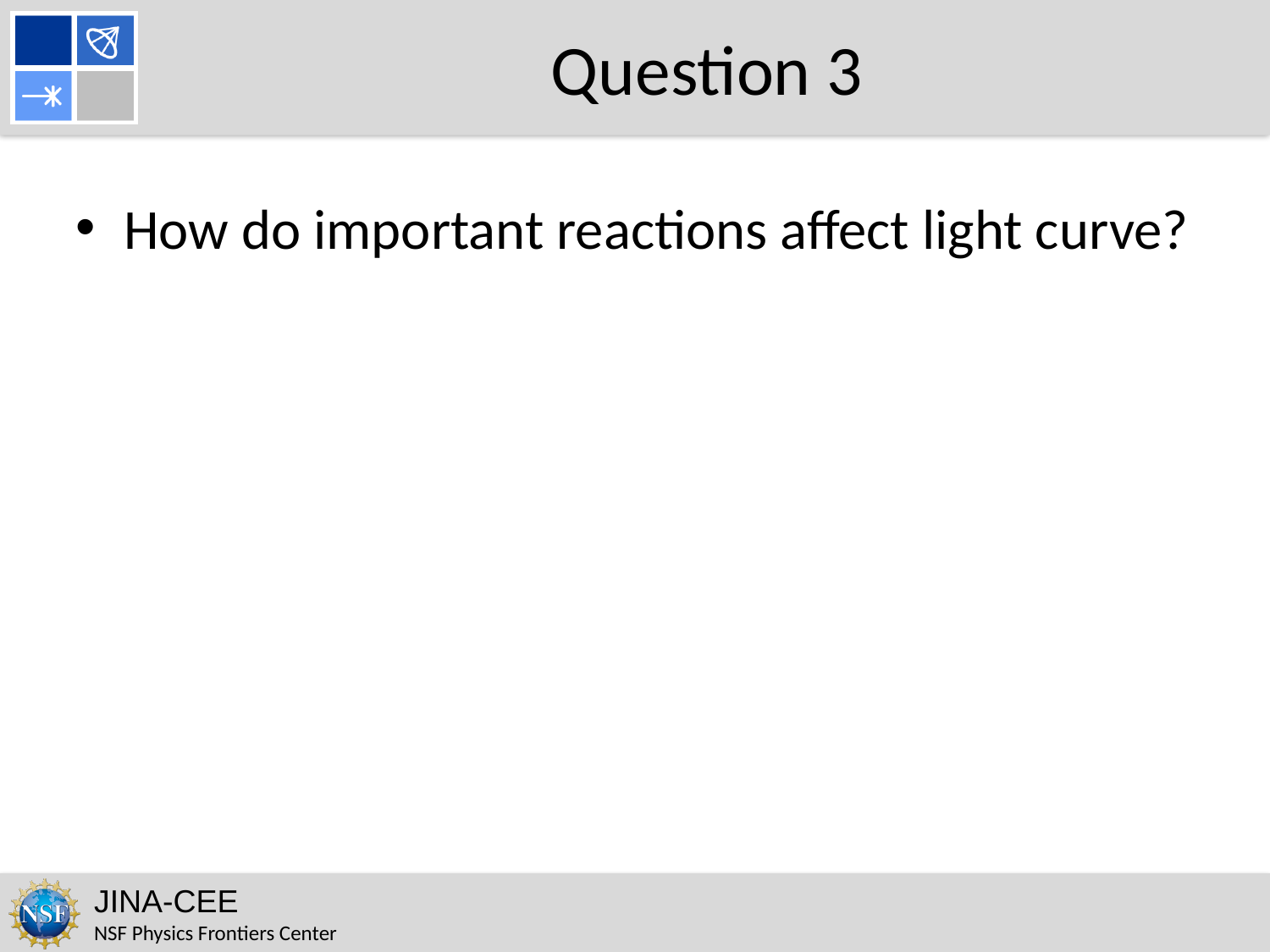

Question 3
How do important reactions affect light curve?